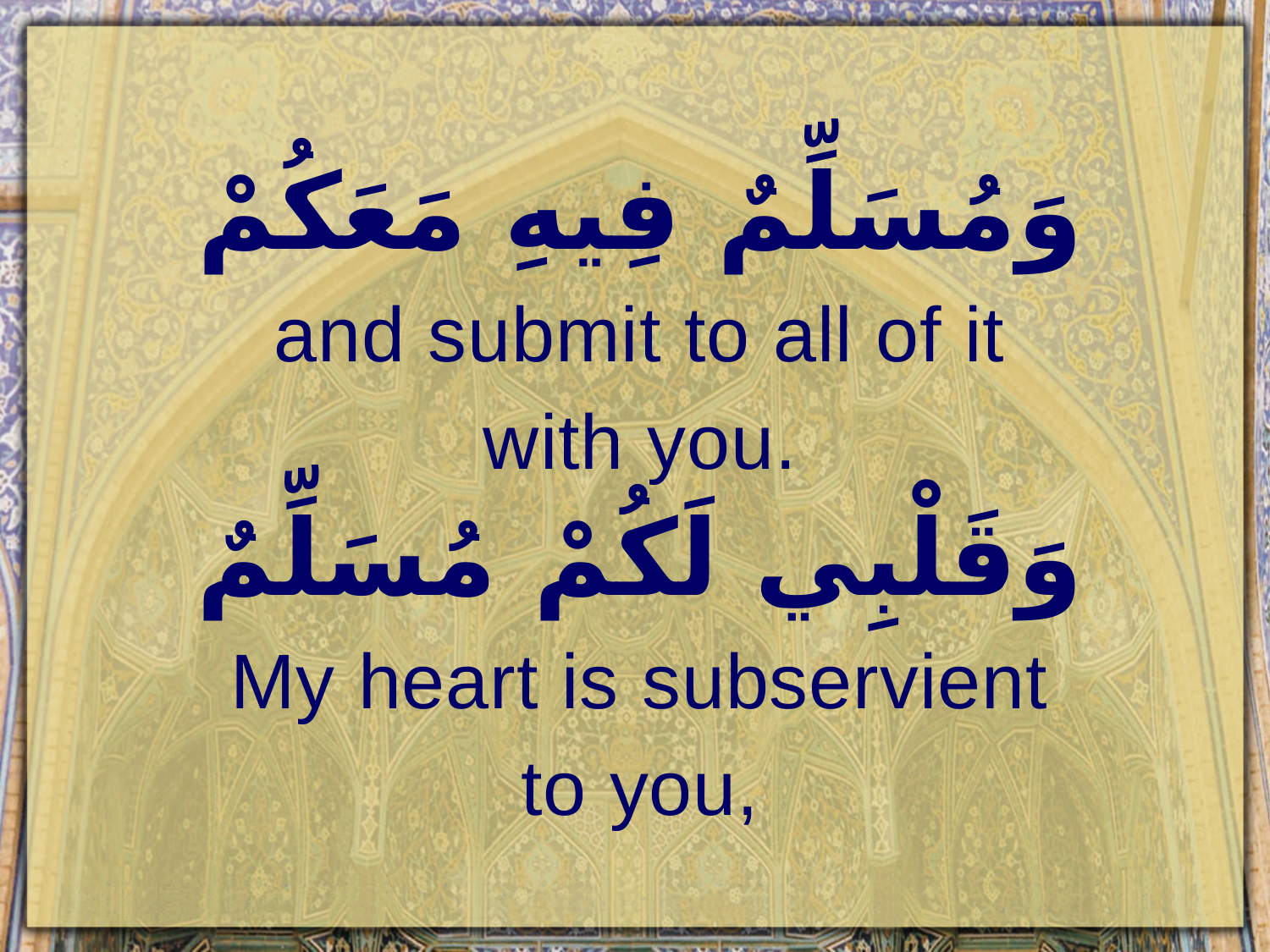

وَمُسَلِّمٌ فِيهِ مَعَكُمْ
and submit to all of it with you.
وَقَلْبِي لَكُمْ مُسَلِّمٌ
My heart is subservient to you,